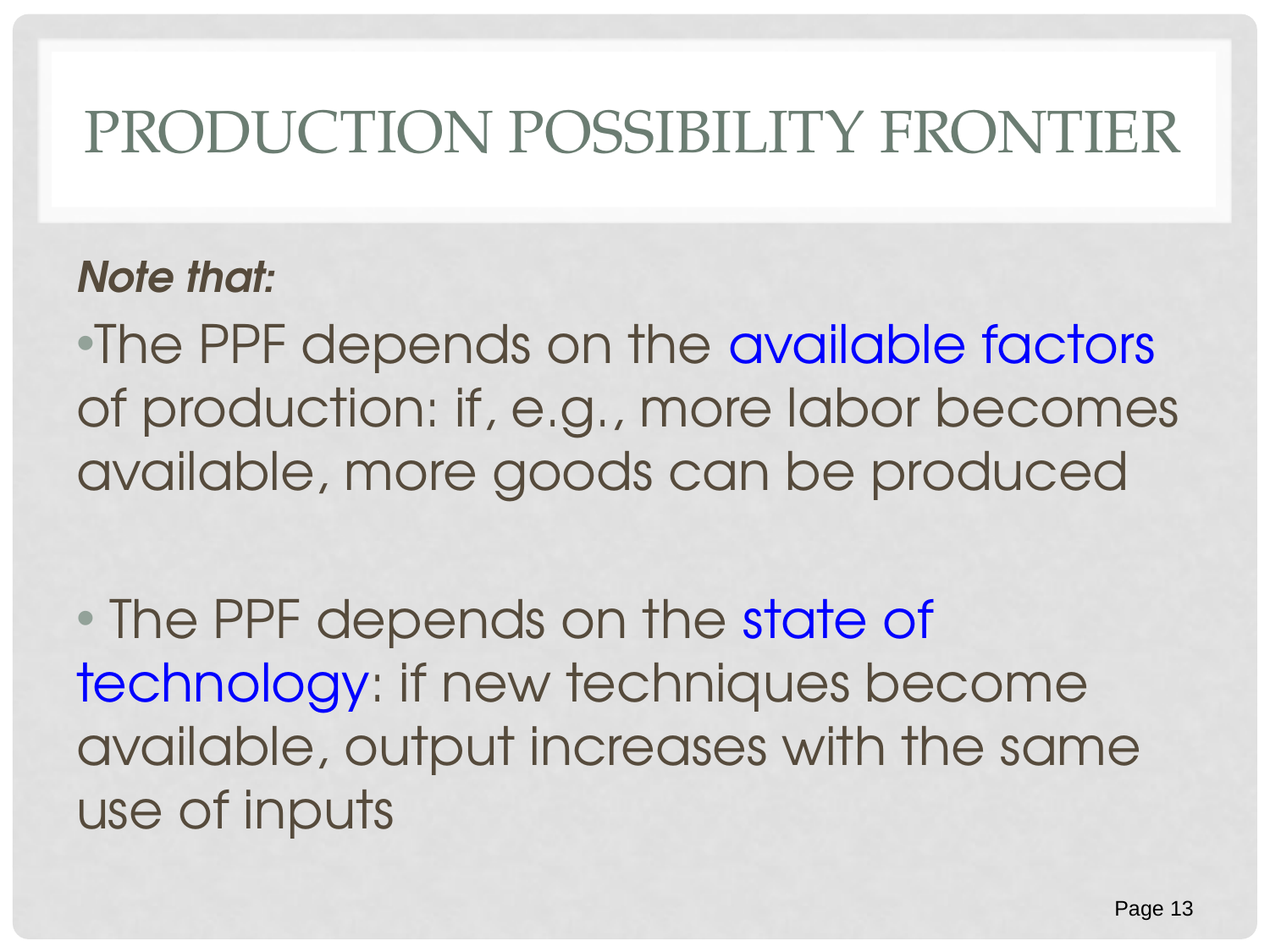

# Production possibility frontier
Note that:
The PPF depends on the available factors of production: if, e.g., more labor becomes available, more goods can be produced

 The PPF depends on the state of technology: if new techniques become available, output increases with the same use of inputs

Page 13